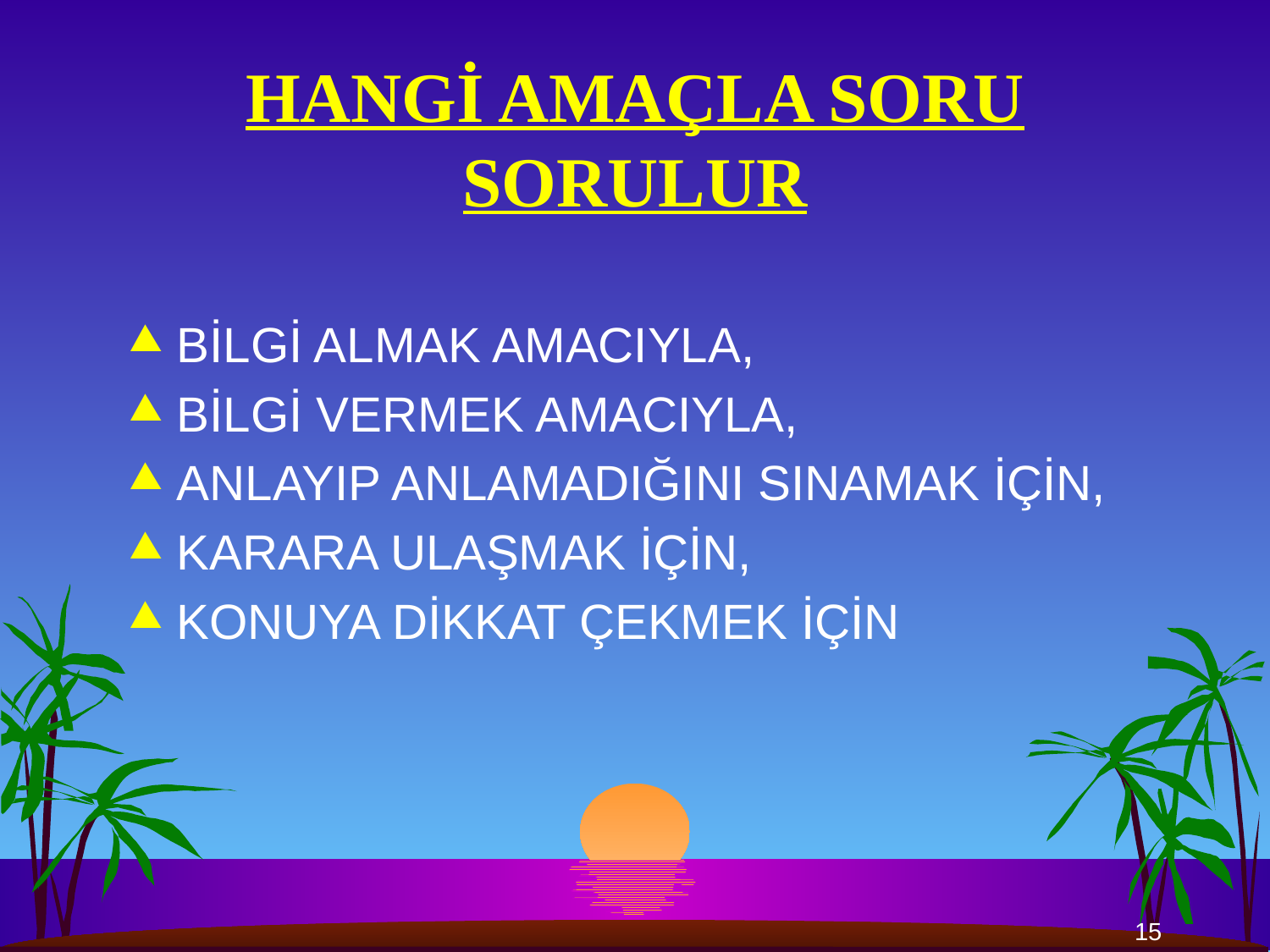

# HANGİ AMAÇLA SORU SORULUR
BİLGİ ALMAK AMACIYLA,
BİLGİ VERMEK AMACIYLA,
ANLAYIP ANLAMADIĞINI SINAMAK İÇİN,
KARARA ULAŞMAK İÇİN,
KONUYA DİKKAT ÇEKMEK İÇİN
15